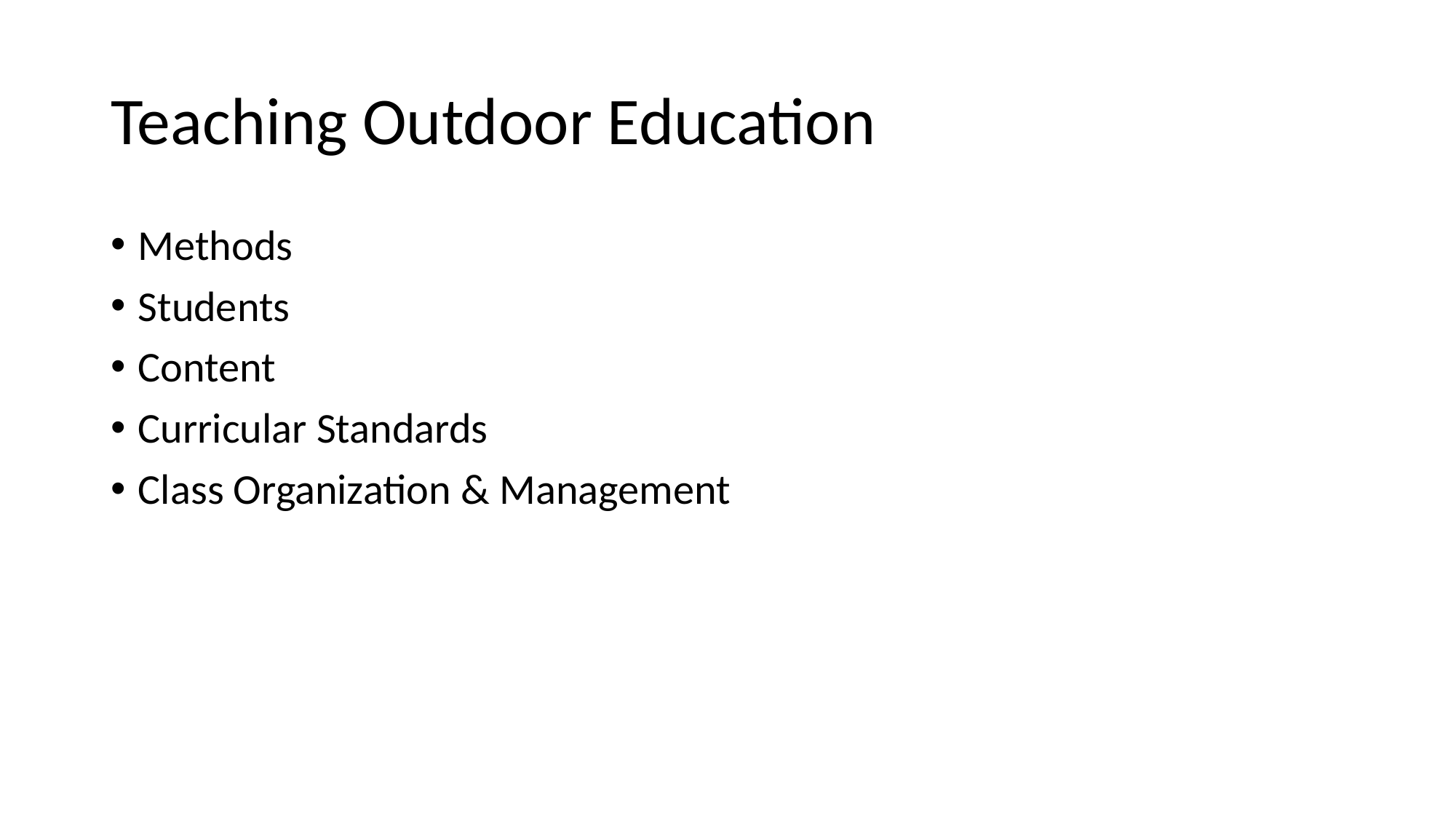

# Teaching Outdoor Education
Methods
Students
Content
Curricular Standards
Class Organization & Management